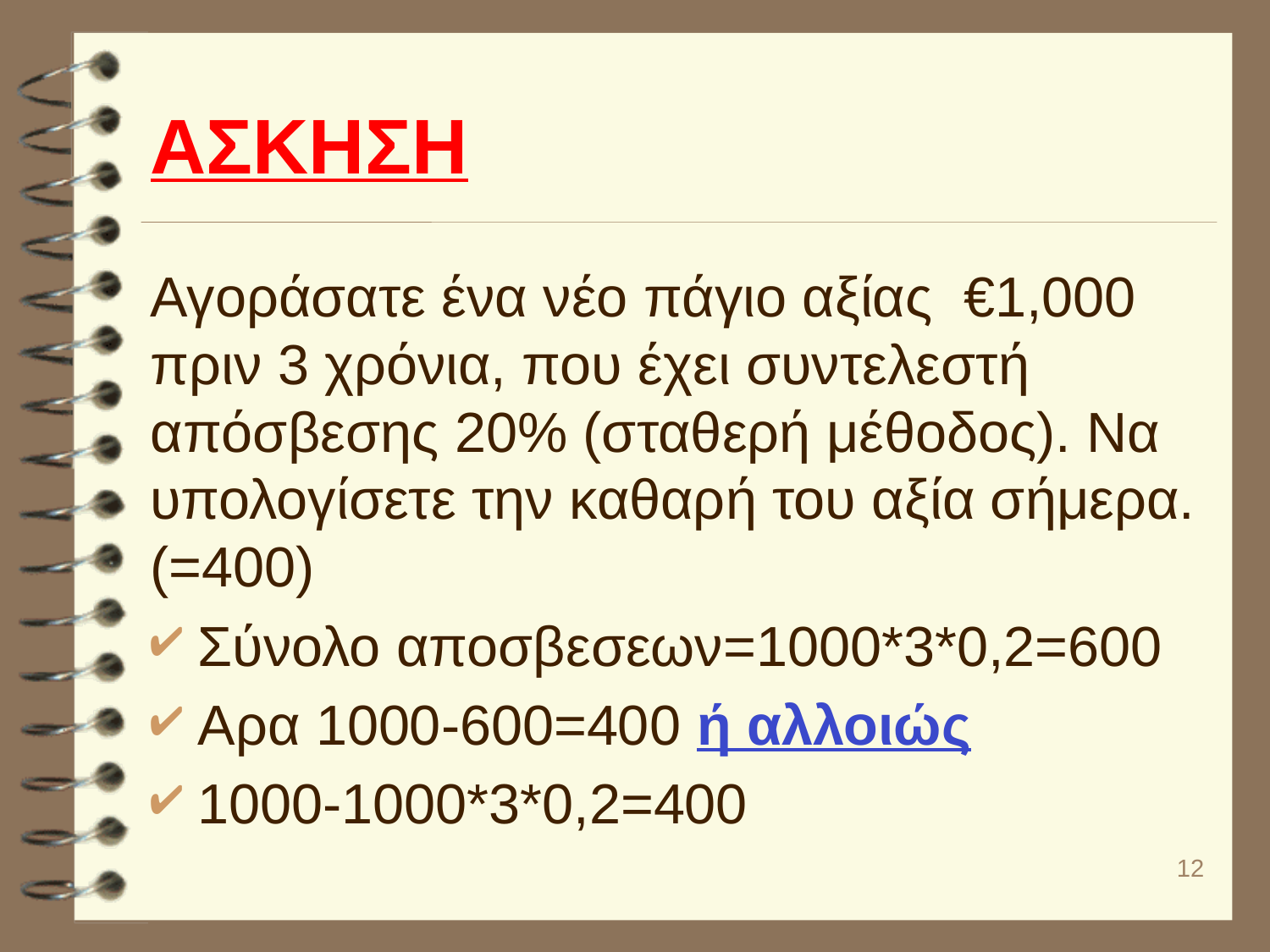

# ΑΣΚΗΣΗ
Αγοράσατε ένα νέο πάγιο αξίας  €1,000 πριν 3 χρόνια, που έχει συντελεστή απόσβεσης 20% (σταθερή μέθοδος). Να υπολογίσετε την καθαρή του αξία σήμερα.(=400)
Σύνολο αποσβεσεων=1000*3*0,2=600
Αρα 1000-600=400 ή αλλοιώς
1000-1000*3*0,2=400
12